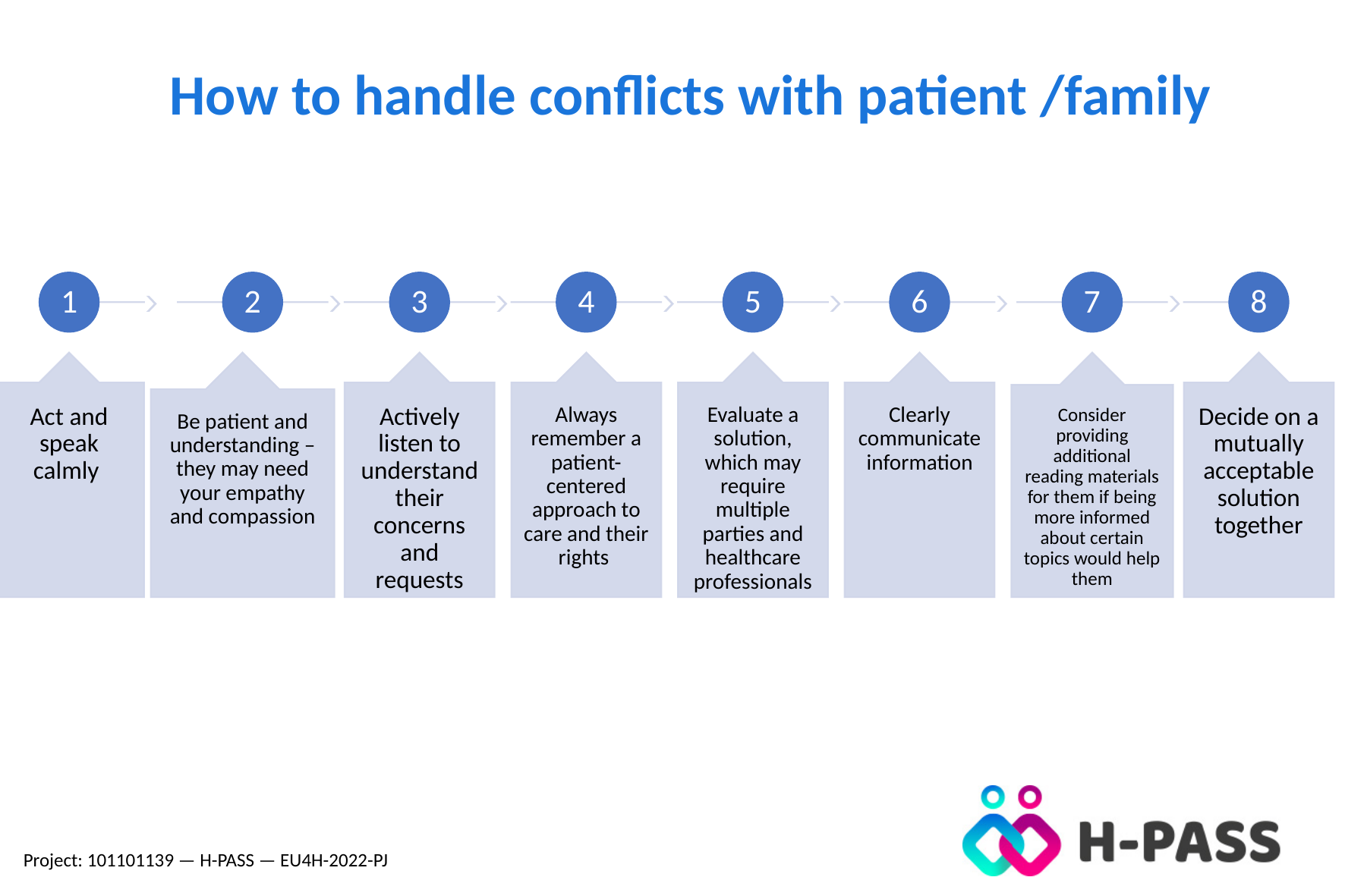

How to handle conflicts with patient /family
1
Act and speak calmly
2
Be patient and understanding – they may need your empathy and compassion
3
Actively listen to understand their concerns and requests
4
Always remember a patient-centered approach to care and their rights
5
Evaluate a solution, which may require multiple parties and healthcare professionals
6
Clearly communicate information
7
Consider providing additional reading materials for them if being more informed about certain topics would help them
8
Decide on a mutually acceptable solution together
Project: 101101139 — H-PASS — EU4H-2022-PJ